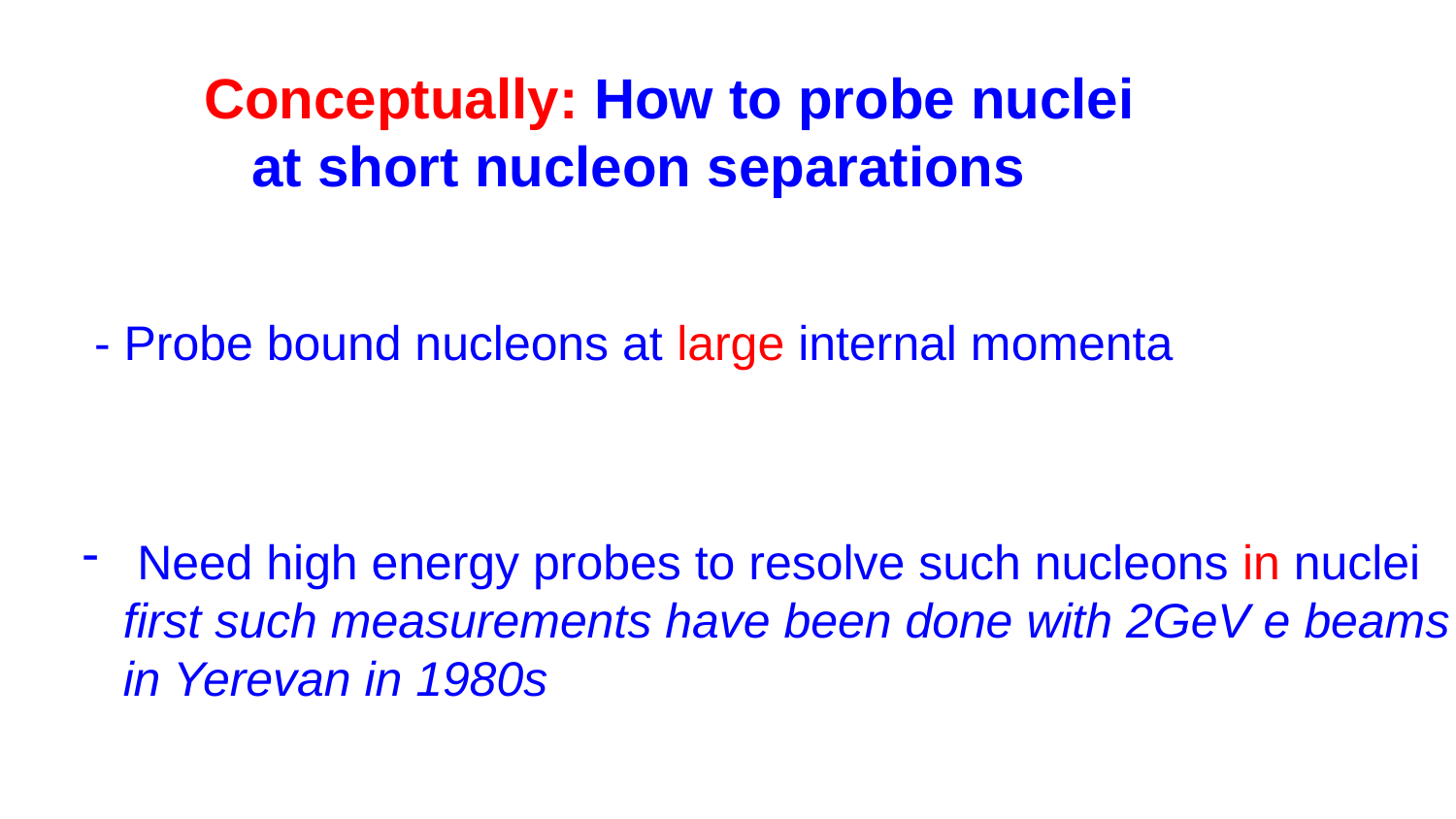

Conceptually: How to probe nuclei
   at short nucleon separations
- Probe bound nucleons at large internal momenta
Need high energy probes to resolve such nucleons in nuclei
   first such measurements have been done with 2GeV e beams
   in Yerevan in 1980s